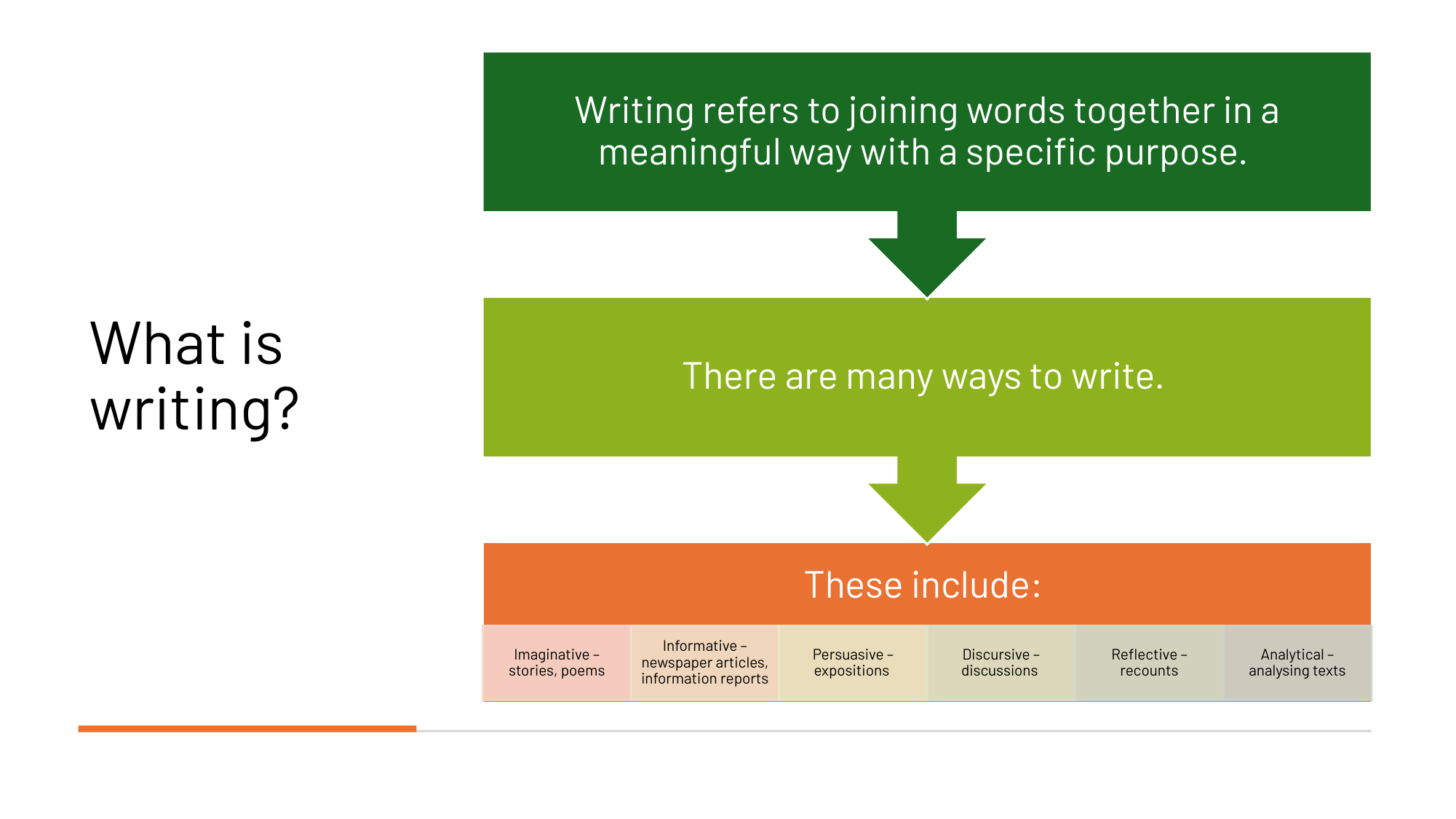

# What is writing?
These include:
Imaginative – stories, poems
Informative – newspaper articles, information reports
Persuasive – expositions
Discursive – discussions
Reflective – recounts
Analytical – analysing texts
There are many ways to write.
Writing refers to joining words together in a meaningful way with a specific purpose.

Ameenah Education